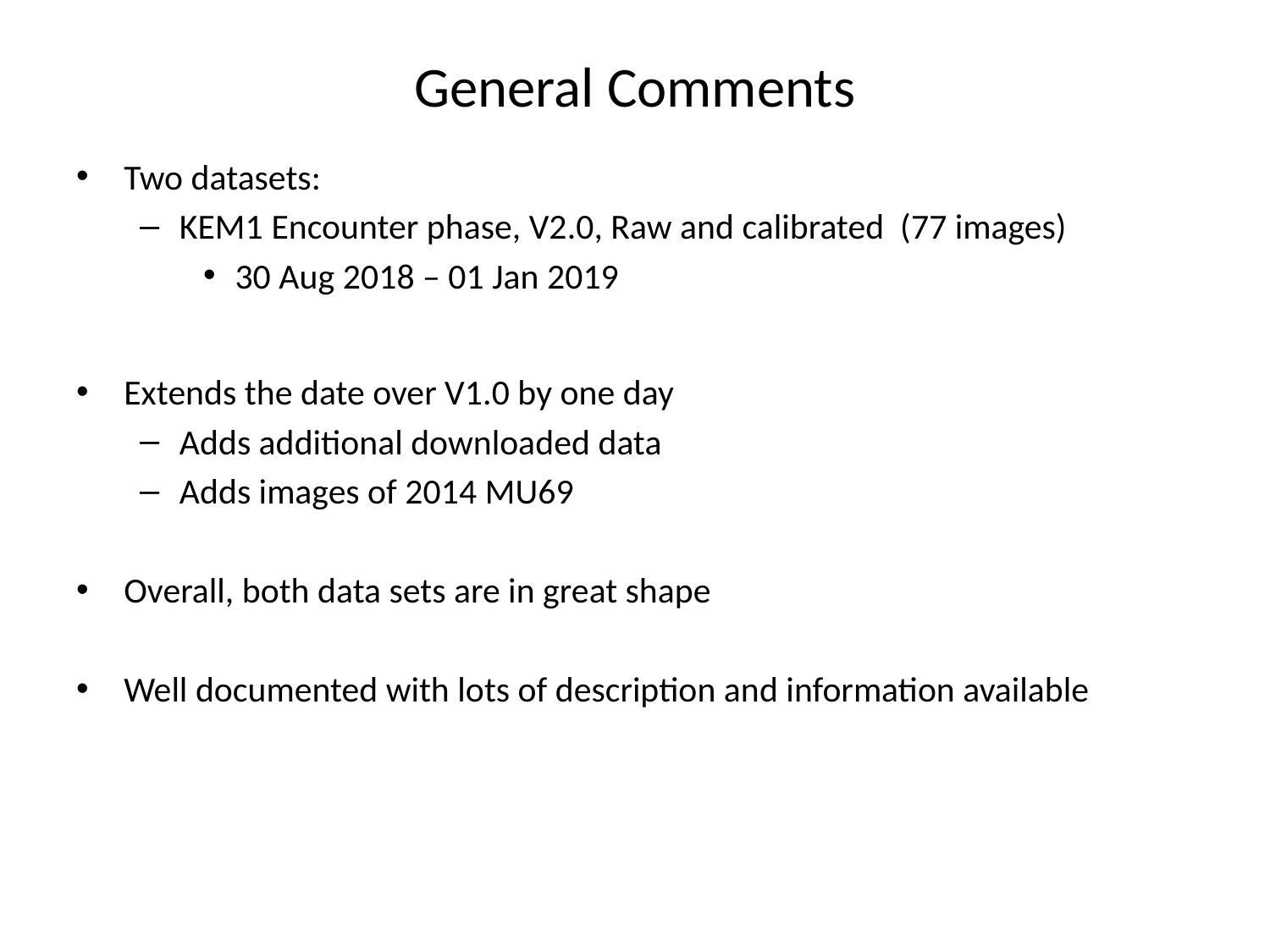

# General Comments
Two datasets:
KEM1 Encounter phase, V2.0, Raw and calibrated  (77 images)
30 Aug 2018 – 01 Jan 2019

Extends the date over V1.0 by one day
Adds additional downloaded data
Adds images of 2014 MU69

Overall, both data sets are in great shape

Well documented with lots of description and information available